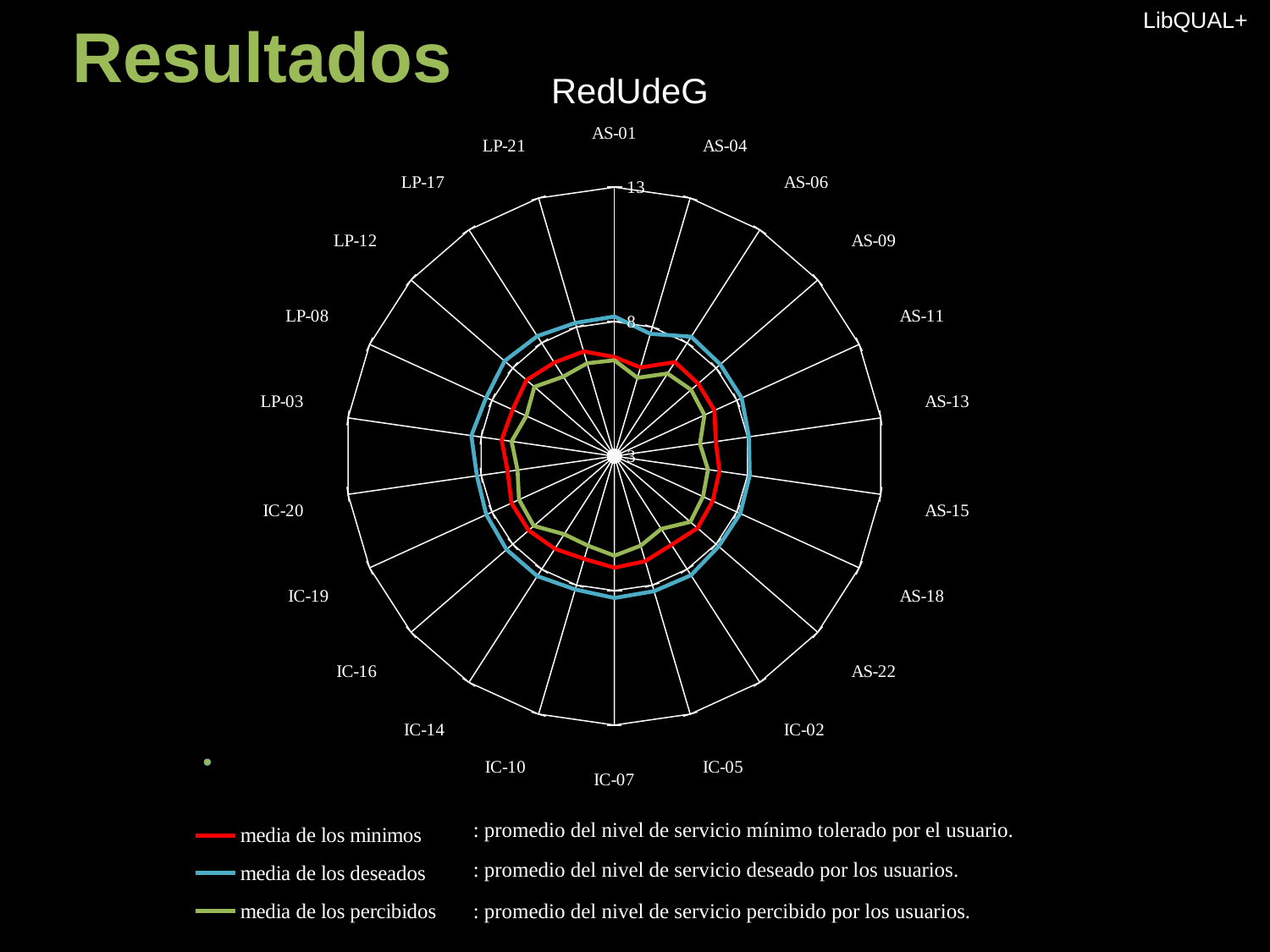

LibQUAL+
# Resultados
RedUdeG

### Chart

| Category | media de los minimos | media de los deseados | media de los percibidos |
|---|---|---|---|
| AS-01 | 6.6853866509849755 | 8.190826227580123 | 6.564833872390416 |
| AS-04 | 6.436573799644412 | 7.738885595732072 | 6.0346769413159445 |
| AS-06 | 7.1586268126664665 | 8.279964486534464 | 6.65285587451903 |
| AS-09 | 7.1182572614107755 | 8.208358032009448 | 6.769413159454653 |
| AS-11 | 7.087693222354353 | 8.200951248513668 | 6.6789536266349545 |
| AS-13 | 6.806960142772192 | 8.05324211778712 | 6.212373587150506 |
| AS-15 | 6.943548387096779 | 8.08183990442055 | 6.514934289127777 |
| AS-18 | 7.0176119402984645 | 8.142985074626868 | 6.622388059701437 |
| AS-22 | 7.087221713937193 | 8.127172918572736 | 6.7358950899664505 |
| IC-02 | 6.9215212798068215 | 8.26743133111983 | 6.219136734077877 |
| IC-05 | 7.070612980769242 | 8.236177884615362 | 6.471153846153849 |
| IC-07 | 7.1498507462686565 | 8.275522388059702 | 6.703880597014925 |
| IC-10 | 6.98444976076555 | 8.169258373205745 | 6.473385167464119 |
| IC-14 | 7.0985748218527265 | 8.303147268408557 | 6.453681710213783 |
| IC-16 | 7.218954248365927 | 8.306892453951278 | 6.963458110516934 |
| IC-19 | 7.206803939122652 | 8.23575052223217 | 6.8979409131602445 |
| IC-20 | 7.010271903323273 | 8.163444108761414 | 6.639274924471299 |
| LP-03 | 7.2339544513457446 | 8.371783496007103 | 6.8601005619638755 |
| LP-08 | 7.159738717339669 | 8.239608076009501 | 6.5979809976246955 |
| LP-12 | 7.3198932700859745 | 8.401423065520309 | 6.934479691669183 |
| LP-17 | 7.135754688895505 | 8.303959511759475 | 6.512950282822269 |
| LP-21 | 7.0572885422915395 | 8.161967606478699 | 6.599280143971209 |

### Chart

| Category | media de los minimos | media de los deseados | media de los percibidos |
|---|---|---|---|
| AS-01 | 6.6419753086419755 | 8.0 | 6.1234567901234565 |
| AS-04 | 6.5 | 7.75 | 6.0 |
| AS-06 | 7.148148148148148 | 8.07407407407407 | 6.530864197530883 |
| AS-09 | 7.222222222222222 | 8.098765432098766 | 6.444444444444446 |
| AS-11 | 7.098765432098769 | 8.135802469135799 | 6.296296296296297 |
| AS-13 | 6.949367088607653 | 8.08860759493671 | 6.075949367088608 |
| AS-15 | 6.822784810126514 | 7.974683544303797 | 6.0 |
| AS-18 | 7.0 | 8.025316455696203 | 6.354430379746777 |
| AS-22 | 7.037974683544308 | 7.9620253164556845 | 6.291139240506329 |
| IC-02 | 7.098765432098769 | 8.07407407407407 | 5.839506172839506 |
| IC-05 | 7.185185185185185 | 8.061728395061719 | 6.37037037037037 |
| IC-07 | 6.9 | 8.012500000000003 | 6.187499999999996 |
| IC-10 | 6.950617283950655 | 8.172839506172853 | 5.7654320987654275 |
| IC-14 | 7.0874999999999995 | 8.1 | 5.6749999999999945 |
| IC-16 | 7.0124999999999975 | 8.062500000000027 | 6.2875 |
| IC-19 | 6.7654320987654275 | 7.8641975308641845 | 6.222222222222222 |
| IC-20 | 6.9135802469135745 | 8.0 | 5.432098765432153 |
| LP-03 | 7.271604938271612 | 8.07407407407407 | 6.148148148148148 |
| LP-08 | 7.0370370370370345 | 8.061728395061719 | 6.0246913580246915 |
| LP-12 | 7.08641975308642 | 8.086419753086423 | 6.3827160493826955 |
| LP-17 | 6.8765432098765435 | 7.9382716049383095 | 6.234567901234573 |
| LP-21 | 6.654320987654321 | 7.666666666666667 | 6.209876543209878 |
: promedio del nivel de servicio mínimo tolerado por el usuario.

: promedio del nivel de servicio deseado por los usuarios.

: promedio del nivel de servicio percibido por los usuarios.